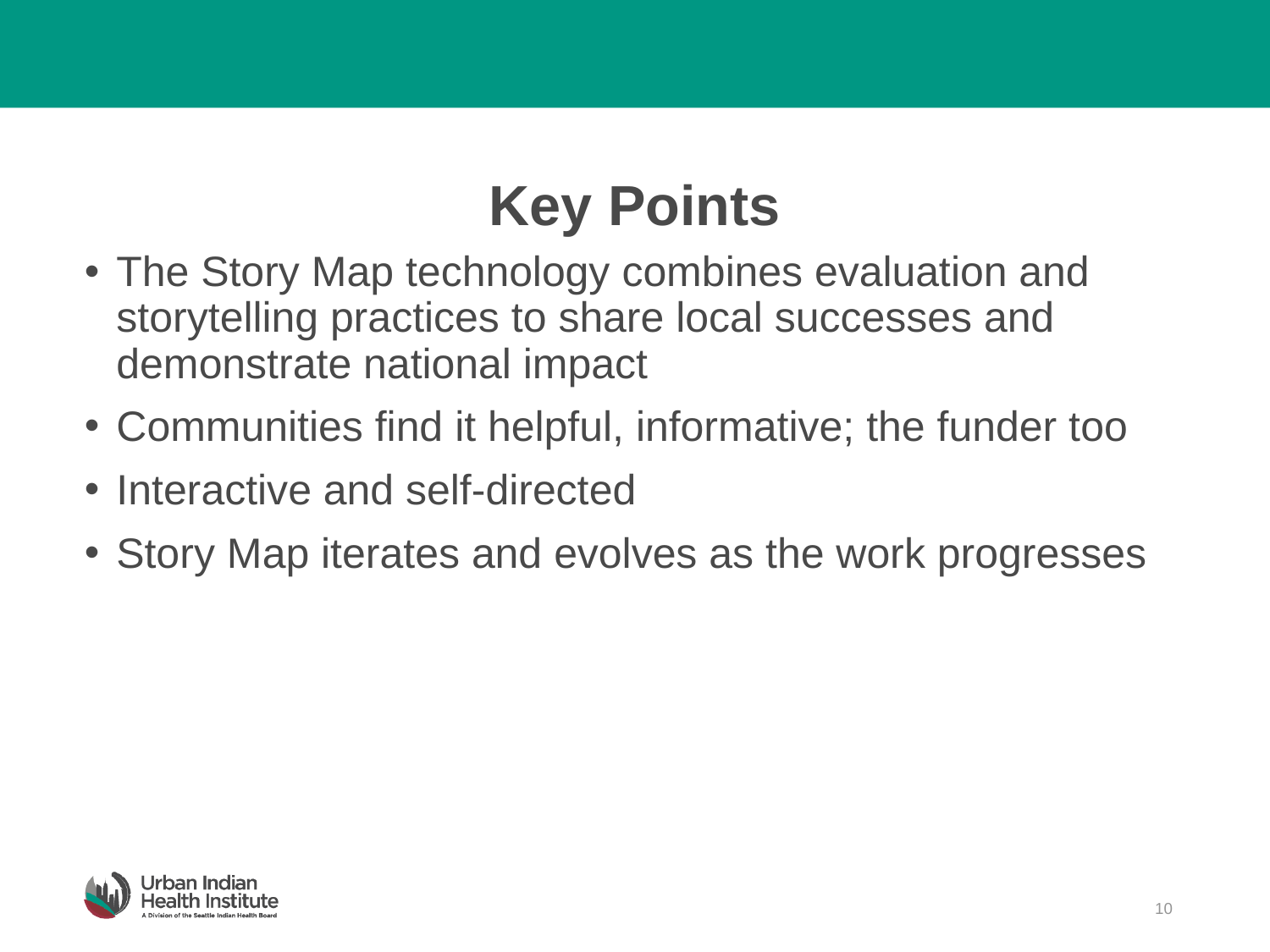

# Key Points
The Story Map technology combines evaluation and storytelling practices to share local successes and demonstrate national impact
Communities find it helpful, informative; the funder too
Interactive and self-directed
Story Map iterates and evolves as the work progresses

10